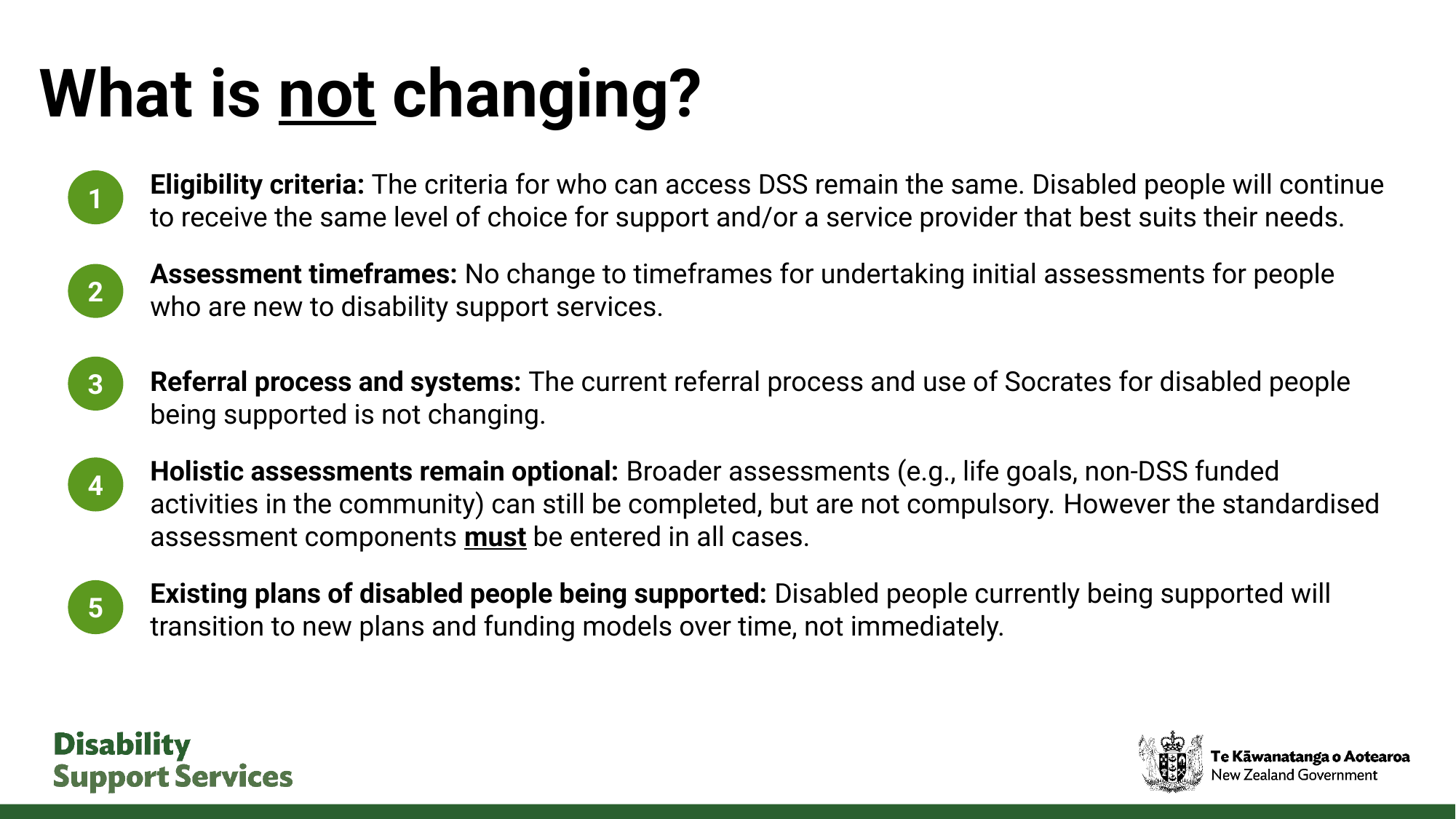

# What is not changing?
Eligibility criteria​: The criteria for who can access DSS remain the same. Disabled people will continue to receive the same level of choice for support and/or a service provider that best suits their needs.​
1
Assessment timeframes:​ No change to timeframes for undertaking initial assessments for people who are new to disability support services.​
2
3
Referral process and systems:​ The current referral process and use of Socrates for disabled people being supported is not changing.
Holistic assessments remain optional:​ Broader assessments (e.g., life goals, non-DSS funded activities in the community) can still be completed, but are not compulsory. ​However the standardised assessment components must be entered in all cases.
4
Existing plans of disabled people being supported:​ Disabled people currently being supported will transition to new plans and funding models over time, not immediately. ​
5